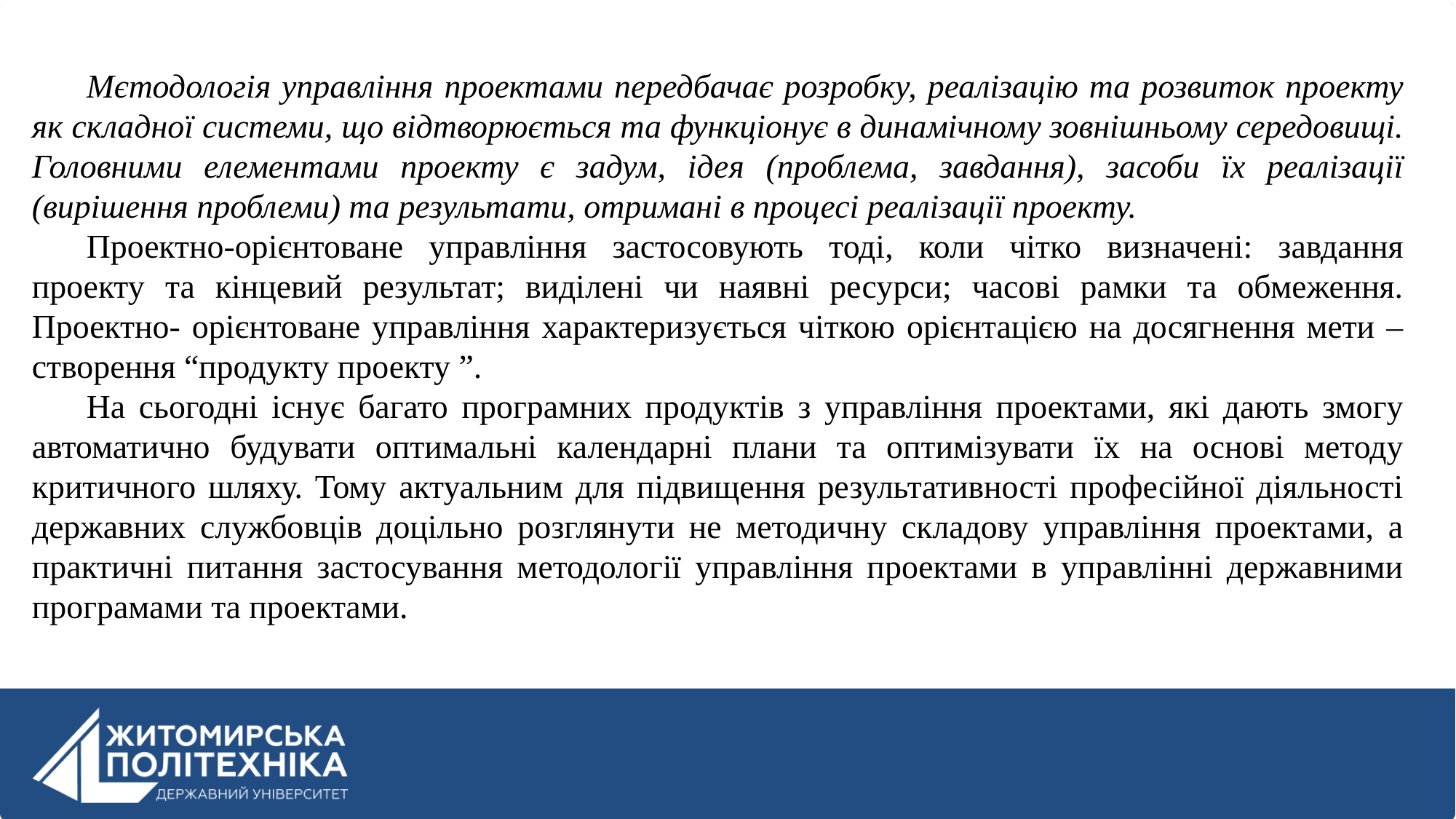

Мєтодологія управління проектами передбачає розробку, реалізацію та розвиток проекту як складної системи, що відтворюється та функціонує в динамічному зовнішньому середовищі. Головними елементами проекту є задум, ідея (проблема, завдання), засоби їх реалізації (вирішення проблеми) та результати, отримані в процесі реалізації проекту.
Проектно-орієнтоване управління застосовують тоді, коли чітко визначені: завдання проекту та кінцевий результат; виділені чи наявні ресурси; часові рамки та обмеження. Проектно- орієнтоване управління характеризується чіткою орієнтацією на досягнення мети – створення “продукту проекту ”.
На сьогодні існує багато програмних продуктів з управління проектами, які дають змогу автоматично будувати оптимальні календарні плани та оптимізувати їх на основі методу критичного шляху. Тому актуальним для підвищення результативності професійної діяльності державних службовців доцільно розглянути не методичну складову управління проектами, а практичні питання застосування методології управління проектами в управлінні державними програмами та проектами.